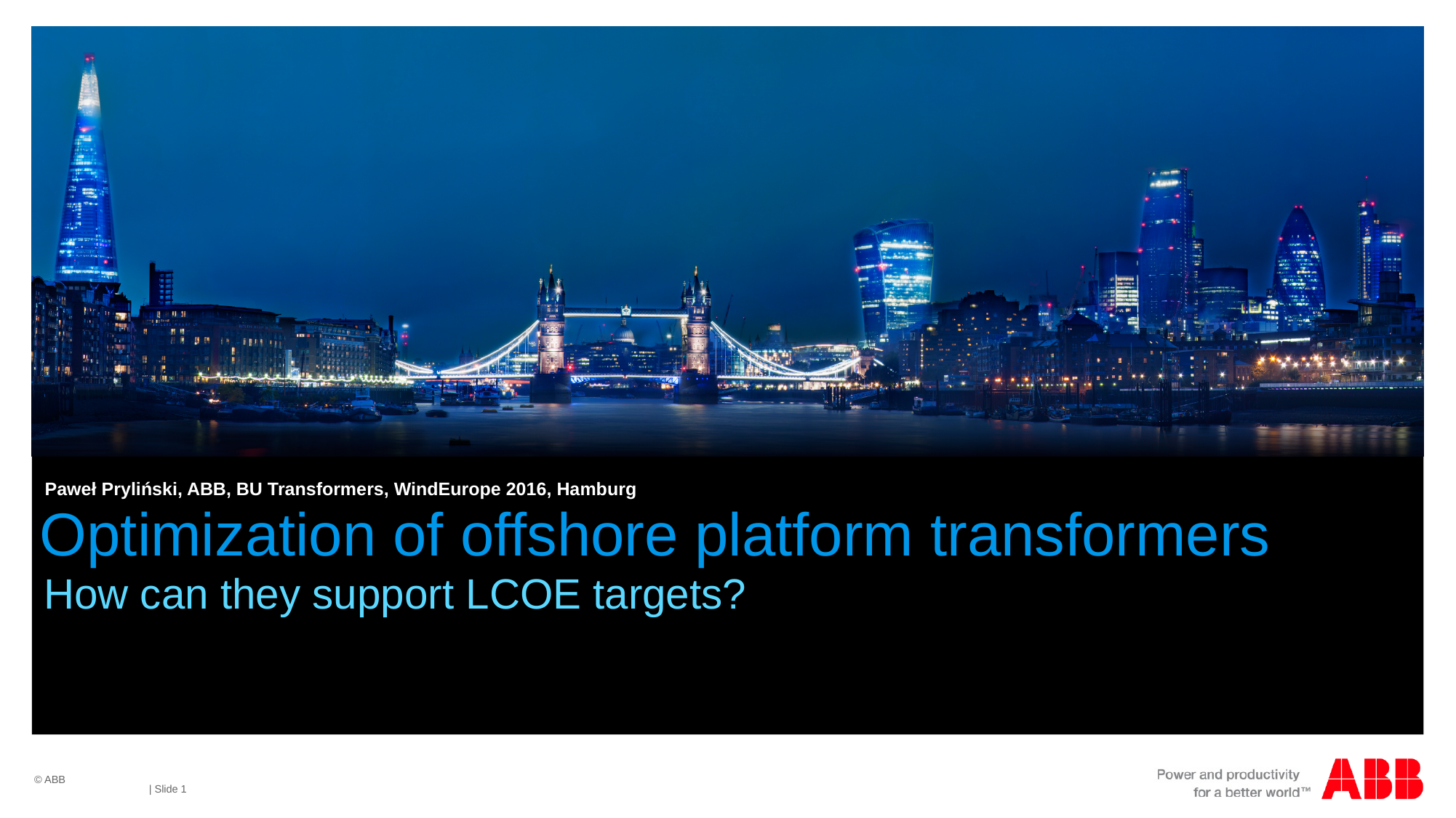

Paweł Pryliński, ABB, BU Transformers, WindEurope 2016, Hamburg
# Optimization of offshore platform transformers
How can they support LCOE targets?